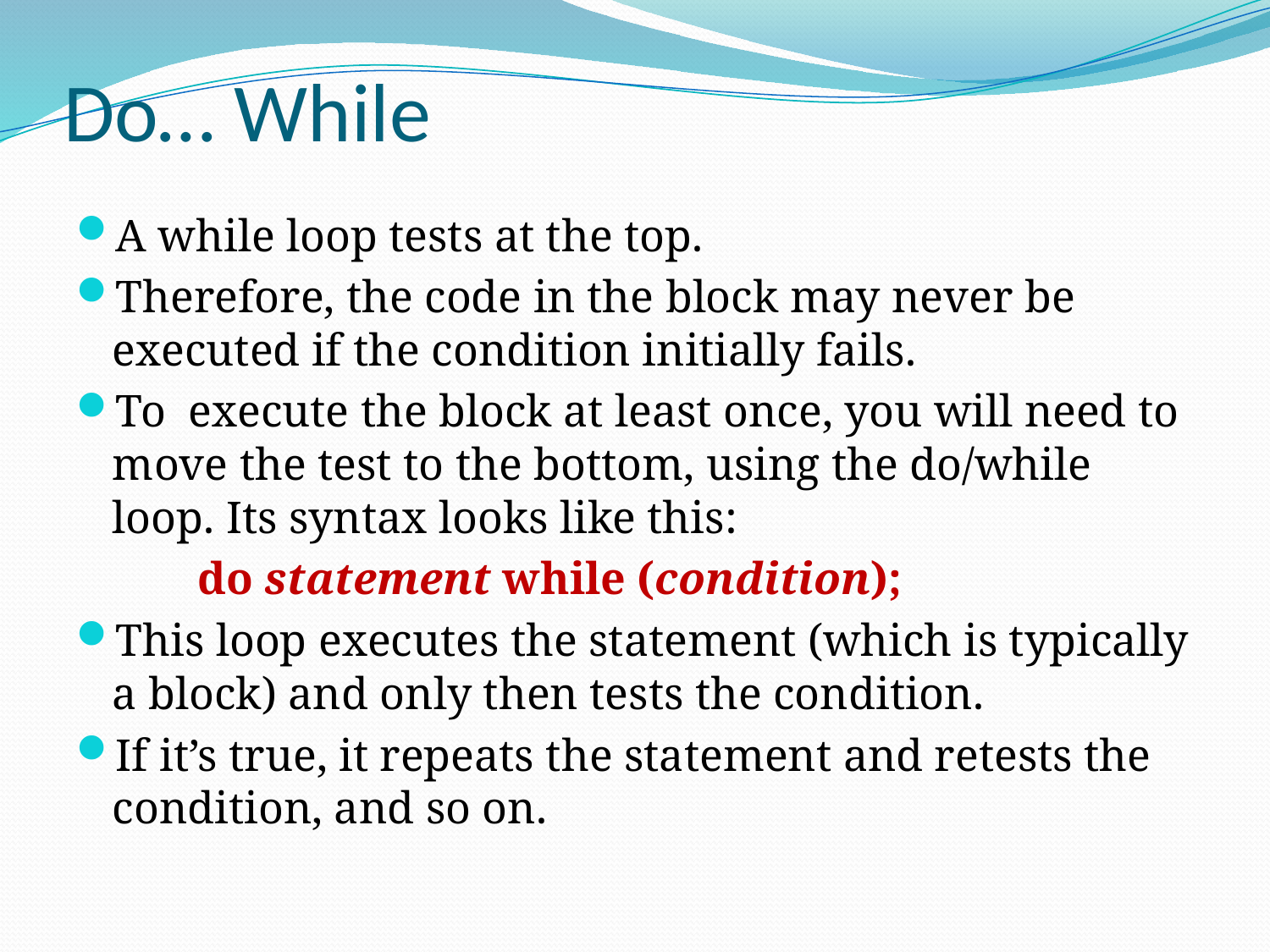

# Do… While
A while loop tests at the top.
Therefore, the code in the block may never be executed if the condition initially fails.
To  execute the block at least once, you will need to move the test to the bottom, using the do/while loop. Its syntax looks like this:
	do statement while (condition);
This loop executes the statement (which is typically a block) and only then tests the condition.
If it’s true, it repeats the statement and retests the condition, and so on.